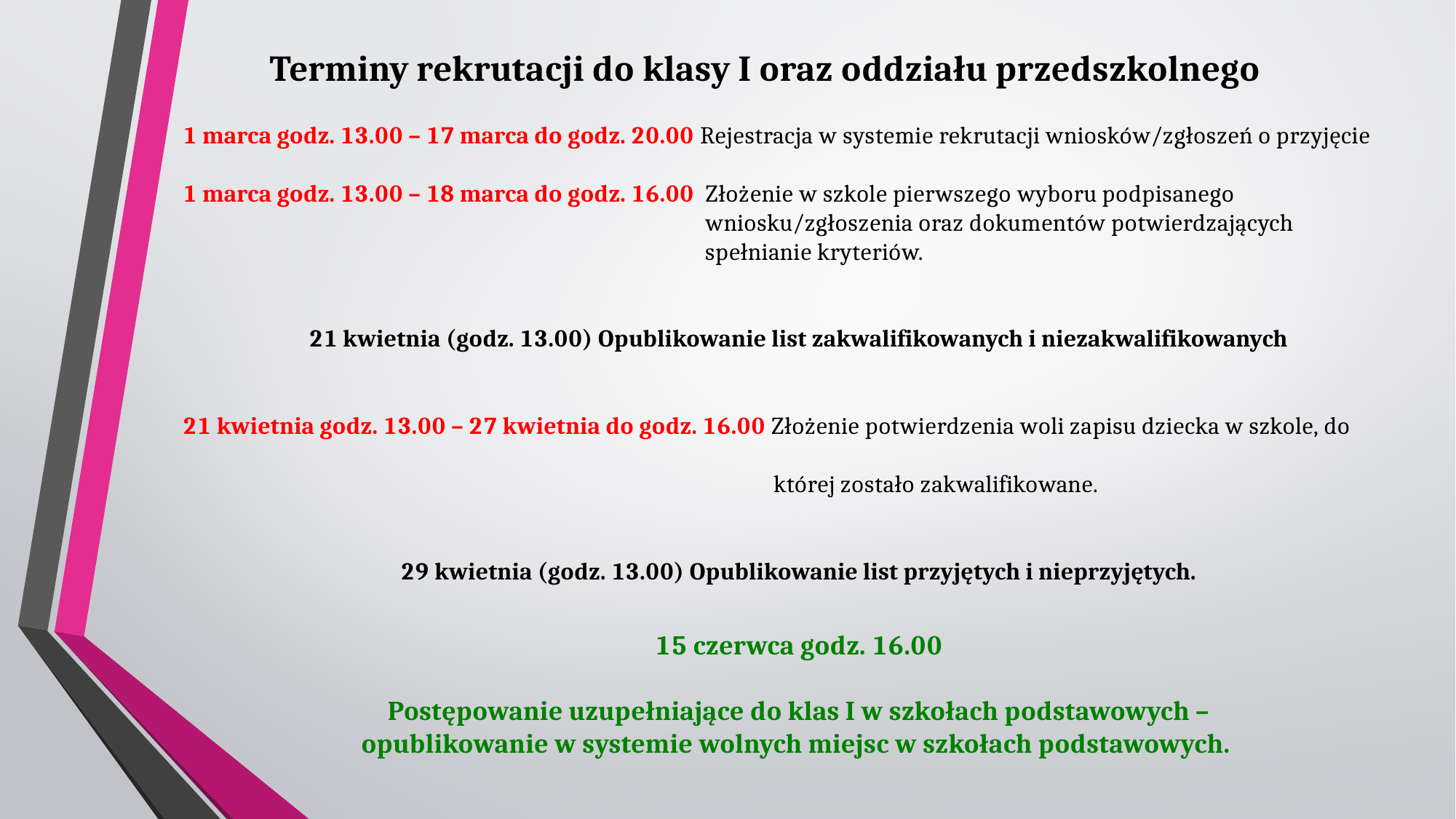

Terminy rekrutacji do klasy I oraz oddziału przedszkolnego
1 marca godz. 13.00 – 17 marca do godz. 20.00 Rejestracja w systemie rekrutacji wniosków/zgłoszeń o przyjęcie

1 marca godz. 13.00 – 18 marca do godz. 16.00  Złożenie w szkole pierwszego wyboru podpisanego
                                                                                                   wniosku/zgłoszenia oraz dokumentów potwierdzających
                                                                                                   spełnianie kryteriów.

21 kwietnia (godz. 13.00) Opublikowanie list zakwalifikowanych i niezakwalifikowanych

21 kwietnia godz. 13.00 – 27 kwietnia do godz. 16.00 Złożenie potwierdzenia woli zapisu dziecka w szkole, do
                                                                                                                której zostało zakwalifikowane.

29 kwietnia (godz. 13.00) Opublikowanie list przyjętych i nieprzyjętych.
15 czerwca godz. 16.00

Postępowanie uzupełniające do klas I w szkołach podstawowych – opublikowanie w systemie wolnych miejsc w szkołach podstawowych.